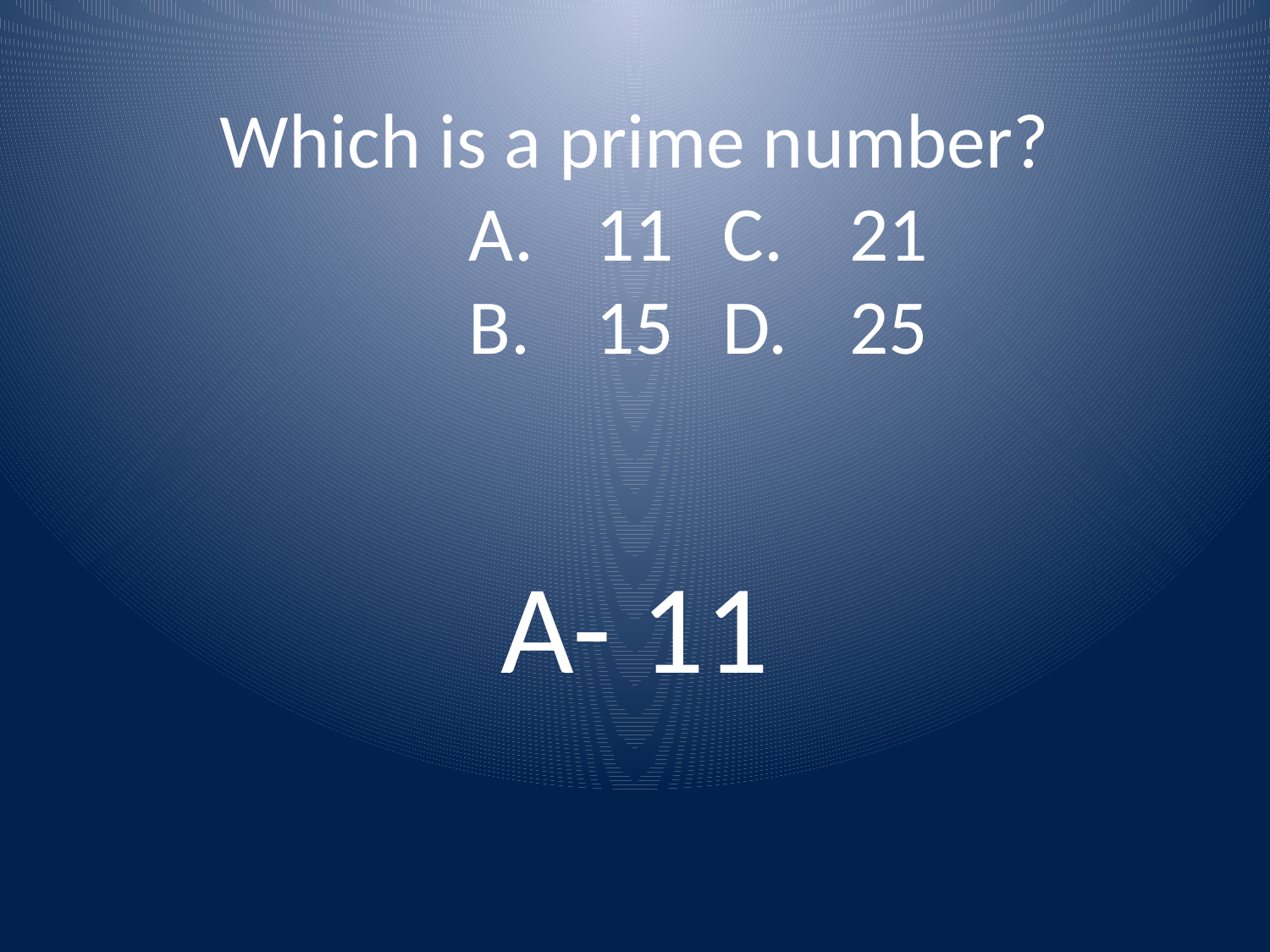

# Which is a prime number? A.	11	C.	21 B.	15	D.	25
A- 11